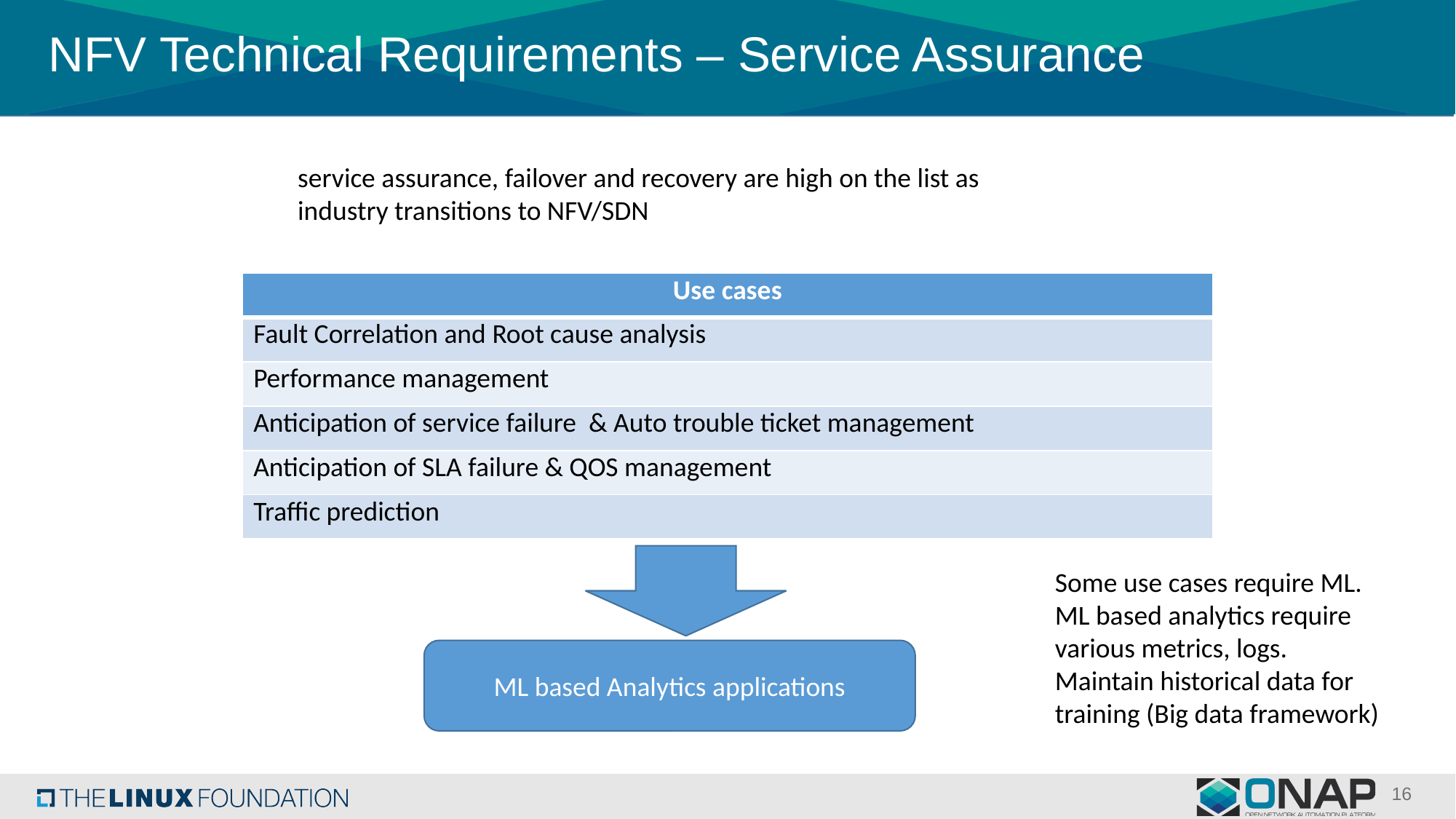

# NFV Technical Requirements – Service Assurance
service assurance, failover and recovery are high on the list as industry transitions to NFV/SDN
| Use cases |
| --- |
| Fault Correlation and Root cause analysis |
| Performance management |
| Anticipation of service failure & Auto trouble ticket management |
| Anticipation of SLA failure & QOS management |
| Traffic prediction |

Some use cases require ML.
ML based analytics require various metrics, logs.
Maintain historical data for training (Big data framework)
ML based Analytics applications
16